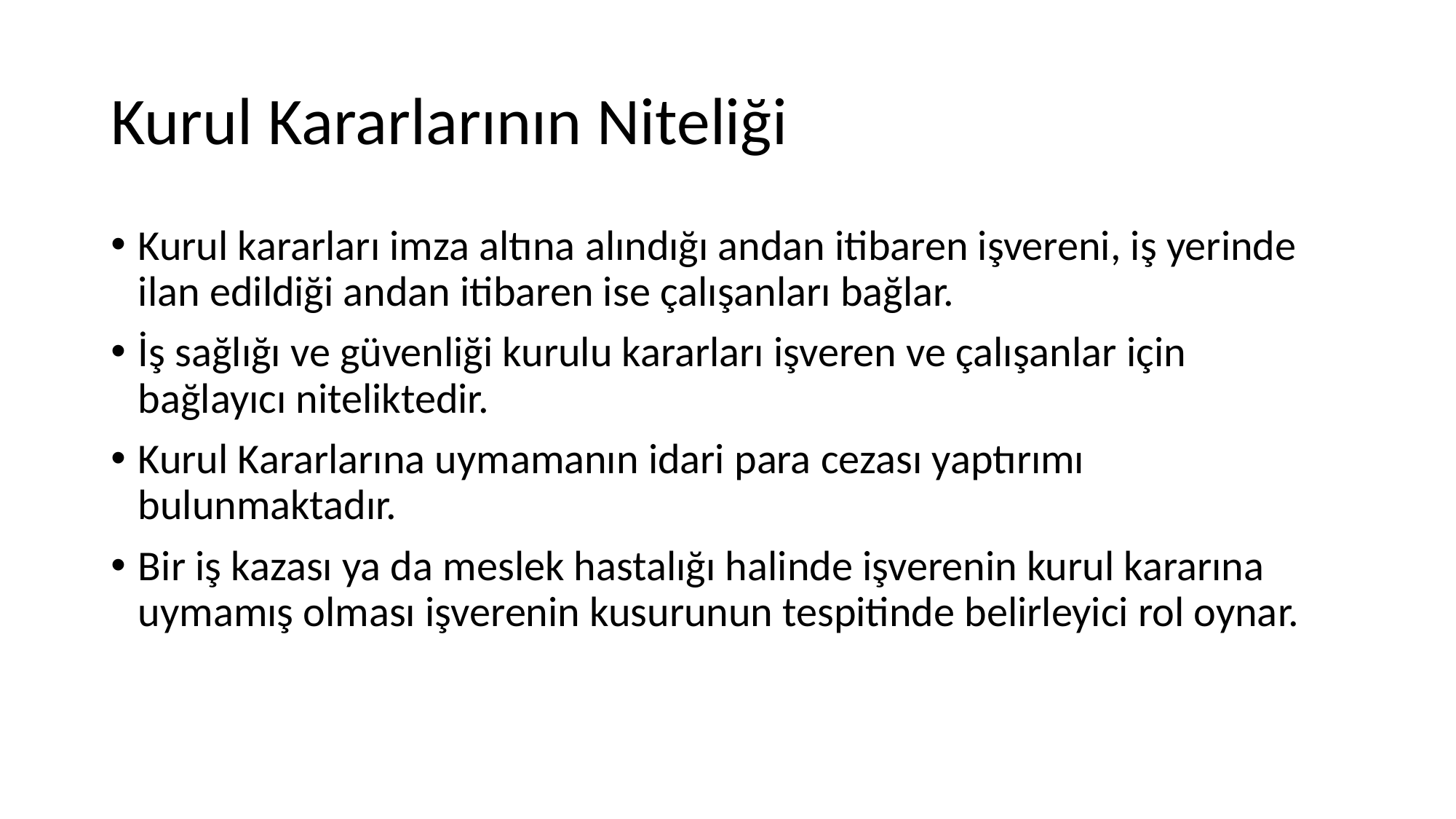

# Kurul Kararlarının Niteliği
Kurul kararları imza altına alındığı andan itibaren işvereni, iş yerinde ilan edildiği andan itibaren ise çalışanları bağlar.
İş sağlığı ve güvenliği kurulu kararları işveren ve çalışanlar için bağlayıcı niteliktedir.
Kurul Kararlarına uymamanın idari para cezası yaptırımı bulunmaktadır.
Bir iş kazası ya da meslek hastalığı halinde işverenin kurul kararına uymamış olması işverenin kusurunun tespitinde belirleyici rol oynar.